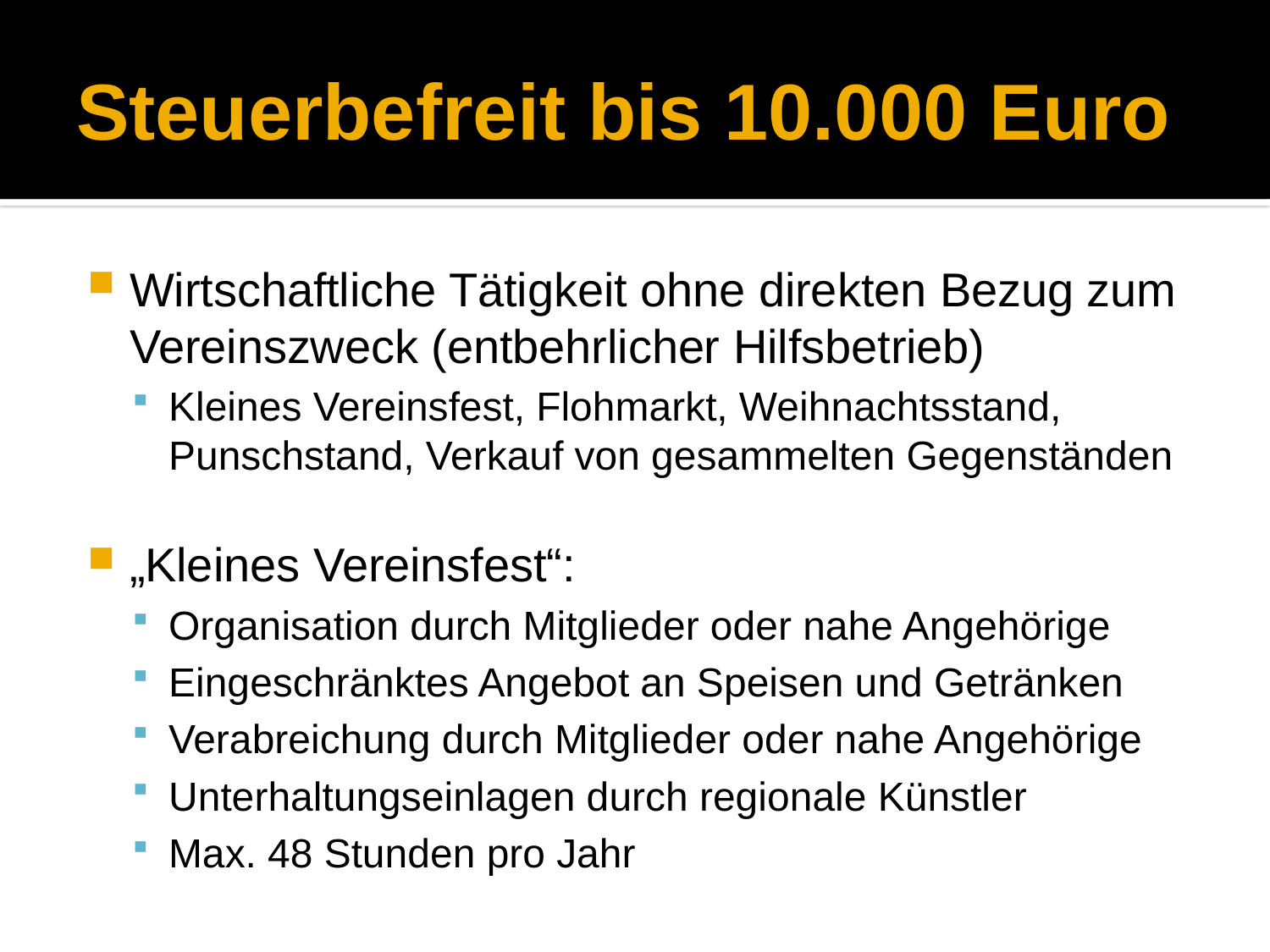

# Steuerbefreit bis 10.000 Euro
Wirtschaftliche Tätigkeit ohne direkten Bezug zum Vereinszweck (entbehrlicher Hilfsbetrieb)
Kleines Vereinsfest, Flohmarkt, Weihnachtsstand, Punschstand, Verkauf von gesammelten Gegenständen

„Kleines Vereinsfest“:
Organisation durch Mitglieder oder nahe Angehörige
Eingeschränktes Angebot an Speisen und Getränken
Verabreichung durch Mitglieder oder nahe Angehörige
Unterhaltungseinlagen durch regionale Künstler
Max. 48 Stunden pro Jahr